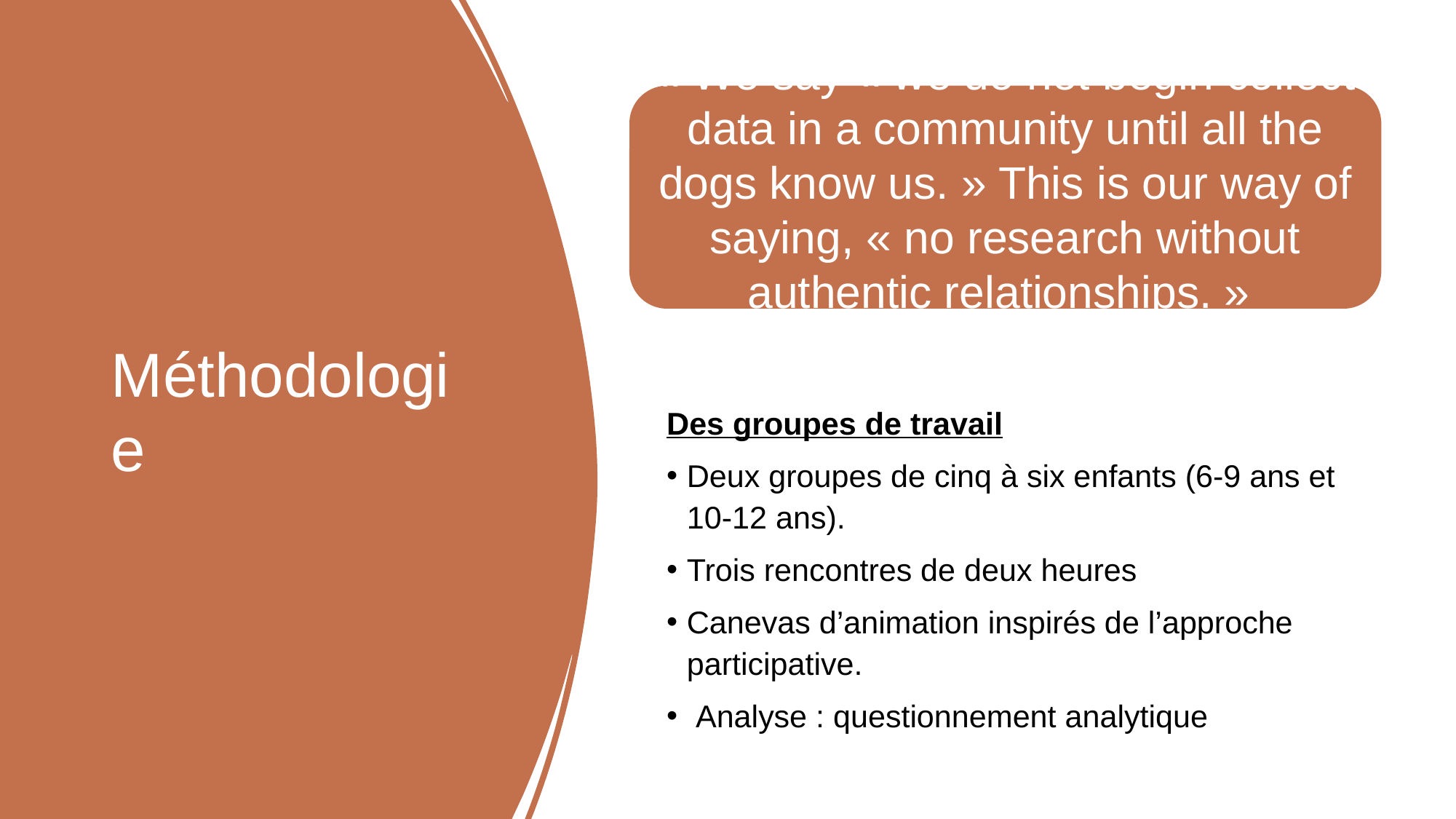

# Méthodologie
« We say « we do not begin collect data in a community until all the dogs know us. » This is our way of saying, « no research without authentic relationships. »
 (Potts et Brown, 2015, p.21)
Des groupes de travail
Deux groupes de cinq à six enfants (6-9 ans et 10-12 ans).
Trois rencontres de deux heures
Canevas d’animation inspirés de l’approche participative.
 Analyse : questionnement analytique